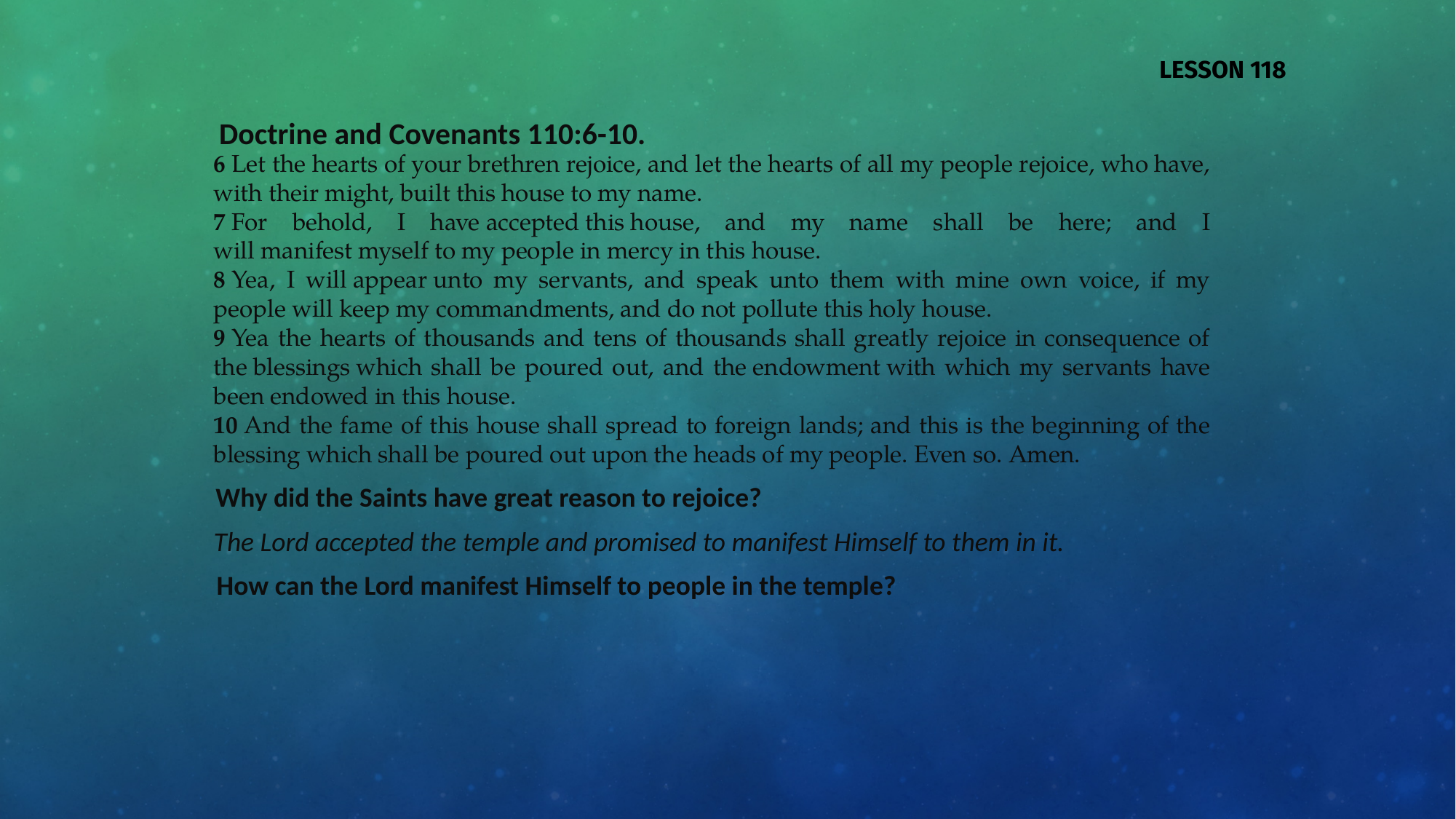

LESSON 118
Doctrine and Covenants 110:6-10.
6 Let the hearts of your brethren rejoice, and let the hearts of all my people rejoice, who have, with their might, built this house to my name.
7 For behold, I have accepted this house, and my name shall be here; and I will manifest myself to my people in mercy in this house.
8 Yea, I will appear unto my servants, and speak unto them with mine own voice, if my people will keep my commandments, and do not pollute this holy house.
9 Yea the hearts of thousands and tens of thousands shall greatly rejoice in consequence of the blessings which shall be poured out, and the endowment with which my servants have been endowed in this house.
10 And the fame of this house shall spread to foreign lands; and this is the beginning of the blessing which shall be poured out upon the heads of my people. Even so. Amen.
Why did the Saints have great reason to rejoice?
The Lord accepted the temple and promised to manifest Himself to them in it.
How can the Lord manifest Himself to people in the temple?